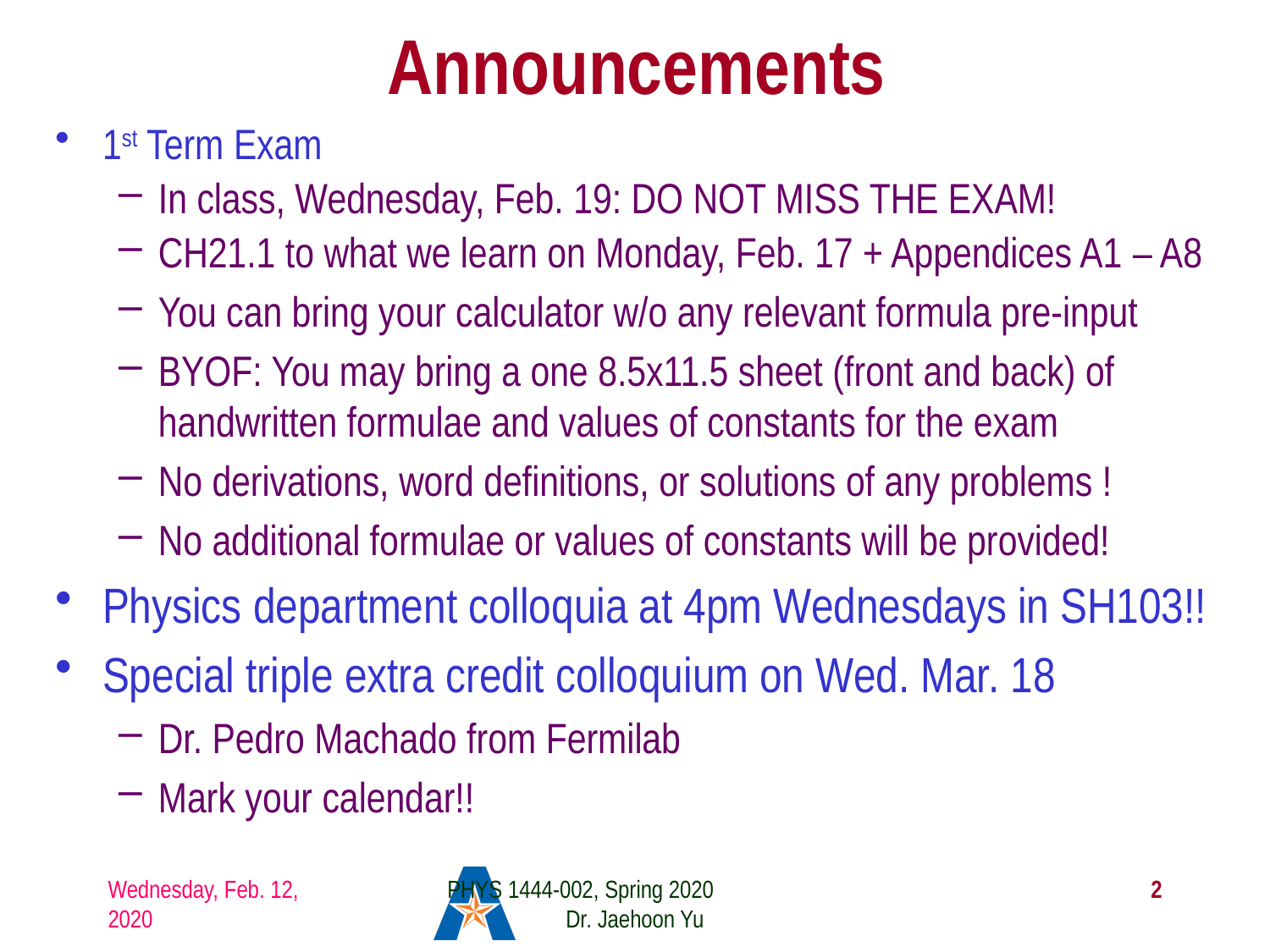

# Announcements
1st Term Exam
In class, Wednesday, Feb. 19: DO NOT MISS THE EXAM!
CH21.1 to what we learn on Monday, Feb. 17 + Appendices A1 – A8
You can bring your calculator w/o any relevant formula pre-input
BYOF: You may bring a one 8.5x11.5 sheet (front and back) of handwritten formulae and values of constants for the exam
No derivations, word definitions, or solutions of any problems !
No additional formulae or values of constants will be provided!
Physics department colloquia at 4pm Wednesdays in SH103!!
Special triple extra credit colloquium on Wed. Mar. 18
Dr. Pedro Machado from Fermilab
Mark your calendar!!
Wednesday, Feb. 12, 2020
PHYS 1444-002, Spring 2020                    Dr. Jaehoon Yu
2